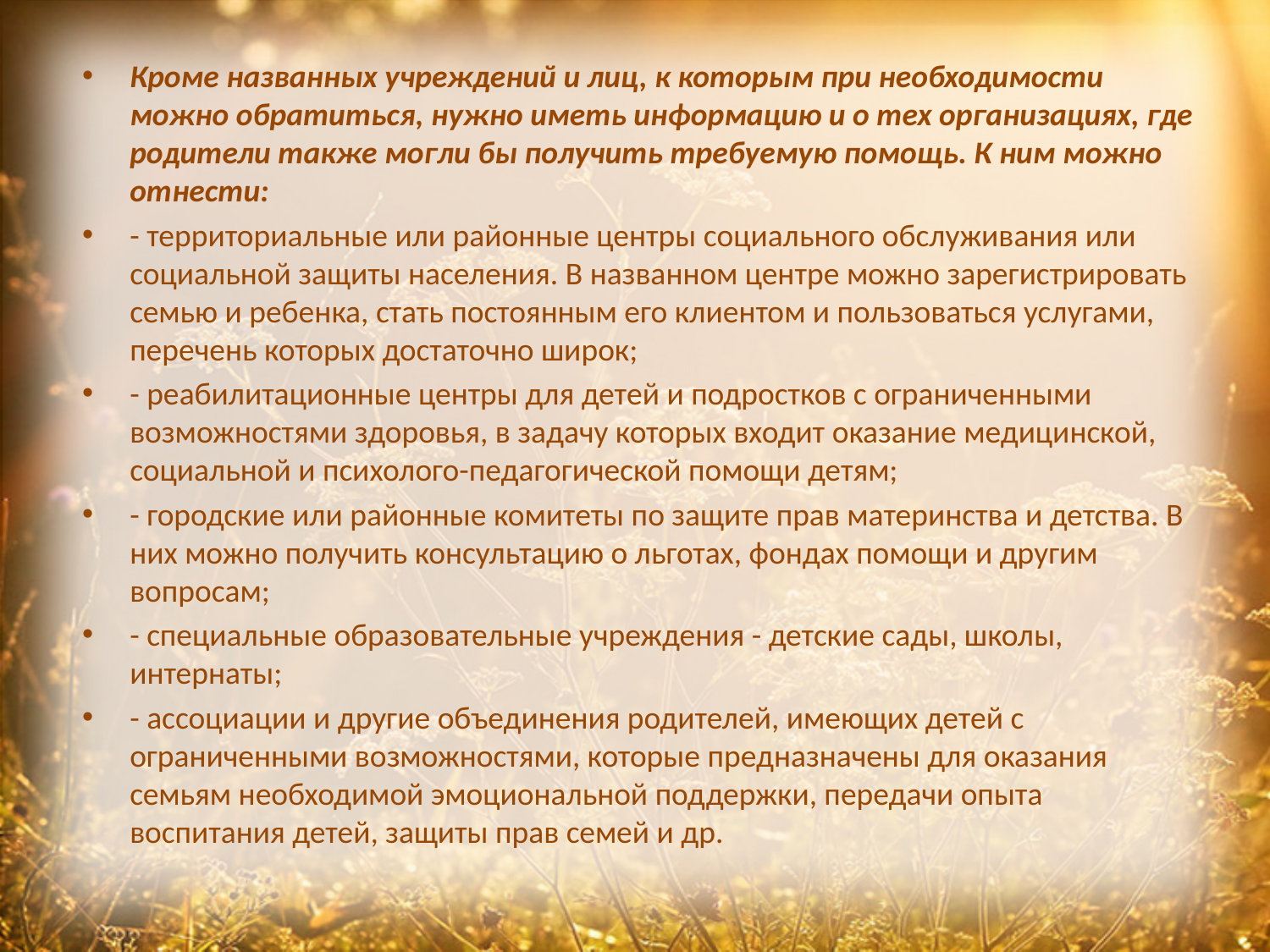

Кроме названных учреждений и лиц, к которым при необходимости можно обратиться, нужно иметь информацию и о тех организациях, где родители также могли бы получить требуемую помощь. К ним можно отнести:
- территориальные или районные центры социального обслуживания или социальной защиты населения. В названном центре можно зарегистрировать семью и ребенка, стать постоянным его клиентом и пользоваться услугами, перечень которых достаточно широк;
- реабилитационные центры для детей и подростков с ограниченными возможностями здоровья, в задачу которых входит оказание медицинской, социальной и психолого-педагогической помощи детям;
- городские или районные комитеты по защите прав материнства и детства. В них можно получить консультацию о льготах, фондах помощи и другим вопросам;
- специальные образовательные учреждения - детские сады, школы, интернаты;
- ассоциации и другие объединения родителей, имеющих детей с ограниченными возможностями, которые предназначены для оказания семьям необходимой эмоциональной поддержки, передачи опыта воспитания детей, защиты прав семей и др.